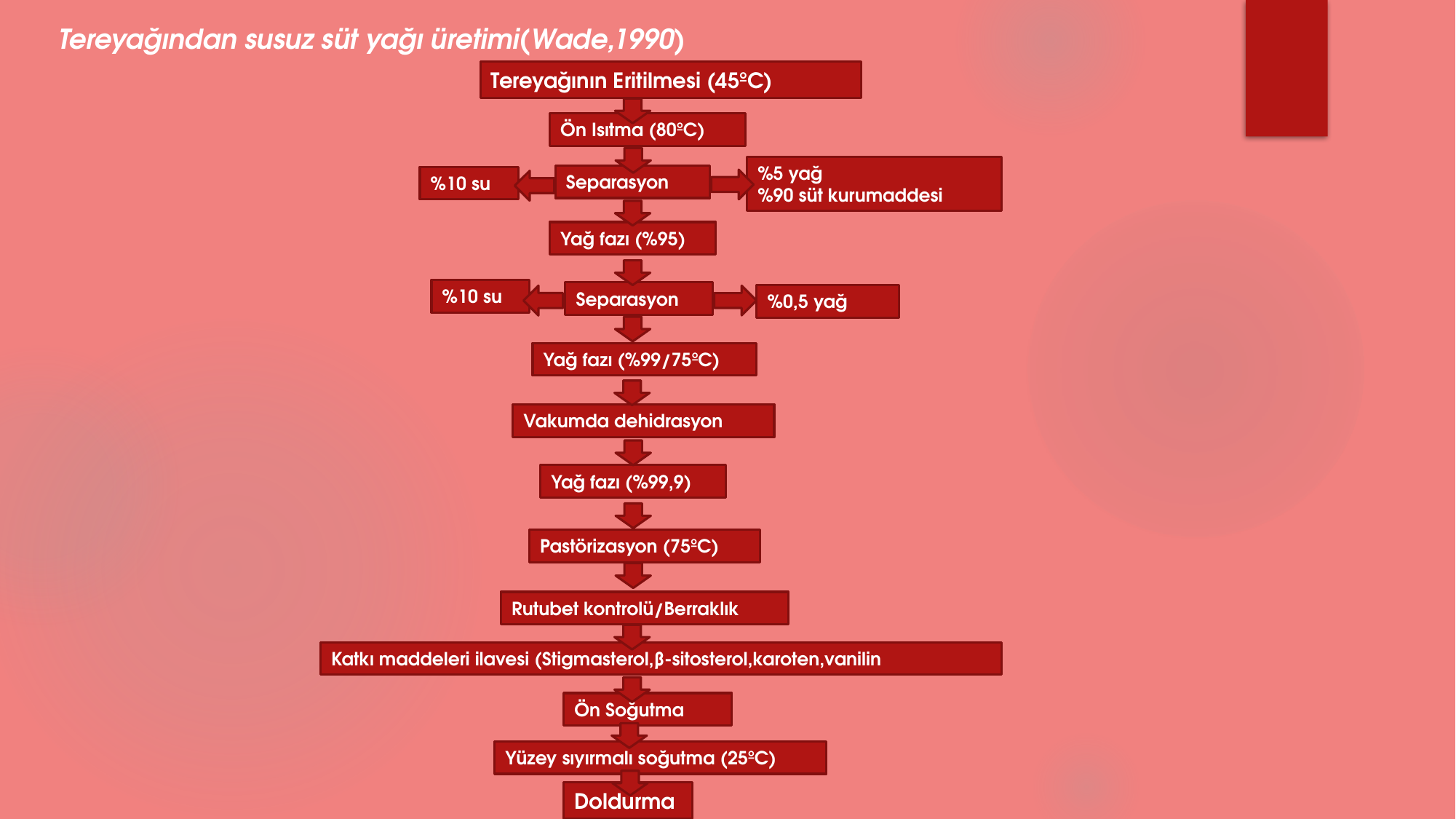

Tereyağından susuz süt yağı üretimi(Wade,1990)
Tereyağının Eritilmesi (45ºC)

Ön Isıtma (80ºC)

%5 yağ
%90 süt kurumaddesi

Separasyon

%10 su

Yağ fazı (%95)

%10 su

Separasyon
%0,5 yağ

Yağ fazı (%99/75ºC)

Vakumda dehidrasyon

Yağ fazı (%99,9)

Pastörizasyon (75ºC)

Rutubet kontrolü/Berraklık

Katkı maddeleri ilavesi (Stigmasterol,β-sitosterol,karoten,vanilin

Ön Soğutma

Yüzey sıyırmalı soğutma (25ºC)

Doldurma